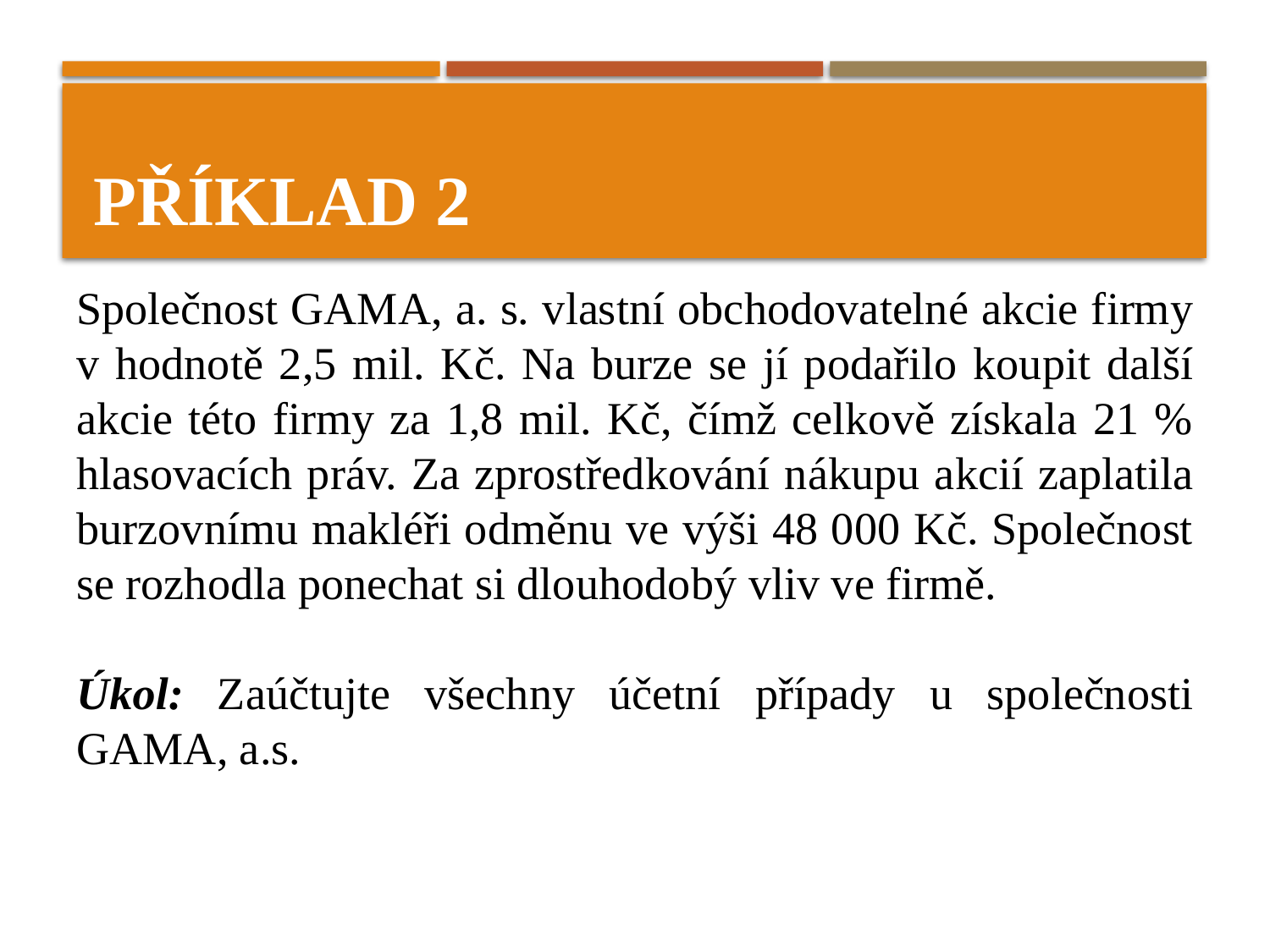

# Příklad 2
Společnost GAMA, a. s. vlastní obchodovatelné akcie firmy v hodnotě 2,5 mil. Kč. Na burze se jí podařilo koupit další akcie této firmy za 1,8 mil. Kč, čímž celkově získala 21 % hlasovacích práv. Za zprostředkování nákupu akcií zaplatila burzovnímu makléři odměnu ve výši 48 000 Kč. Společnost se rozhodla ponechat si dlouhodobý vliv ve firmě.

Úkol: Zaúčtujte všechny účetní případy u společnosti GAMA, a.s.